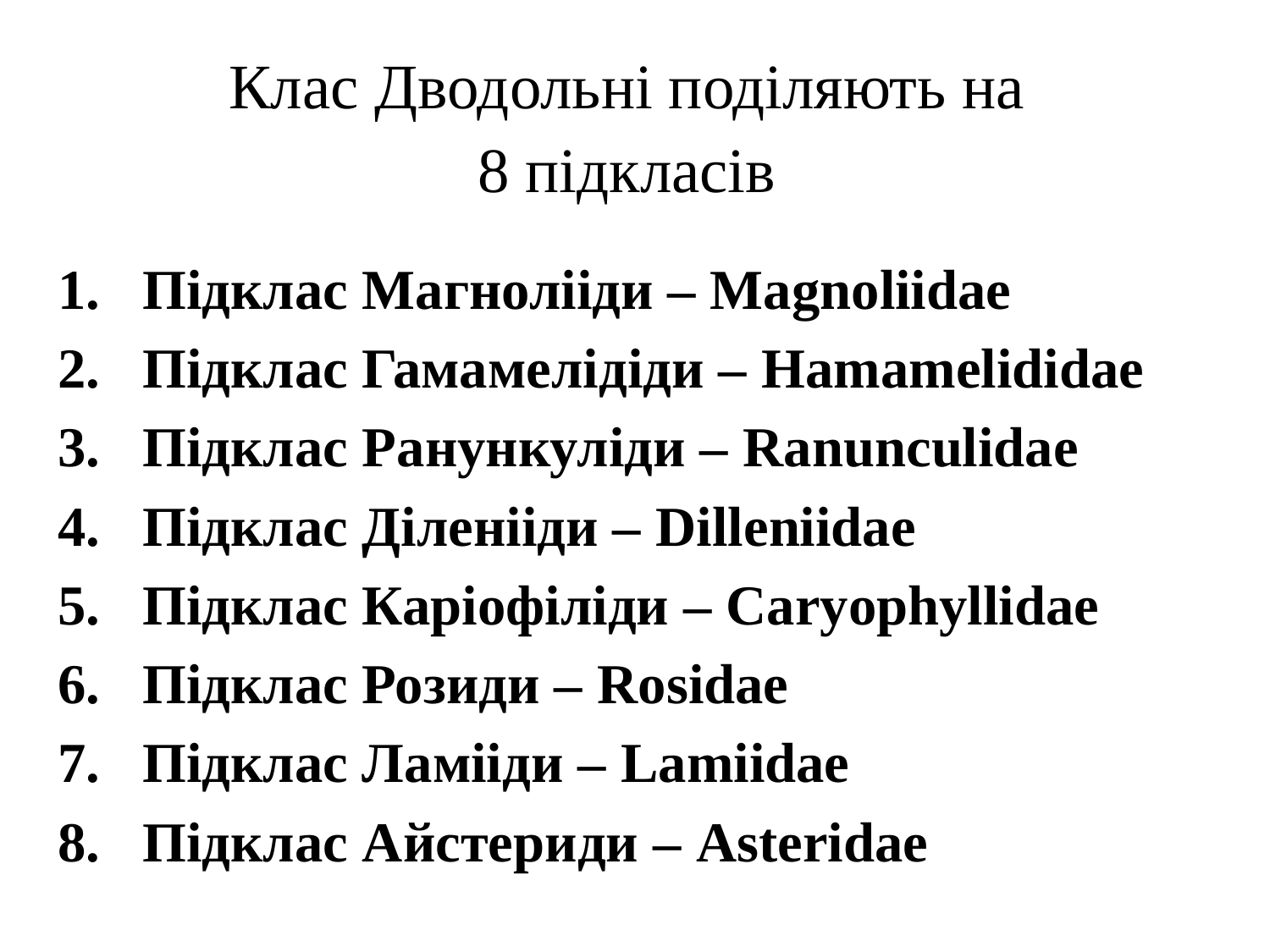

# Клас Дводольні поділяють на  8 підкласів
Підклас Магнолііди – Magnoliidae
Підклас Гамамелідіди – Hamamelididae
Підклас Ранункуліди – Ranunculidae
Підклас Діленііди – Dilleniidae
Підклас Каріофіліди – Саryophyllidae
Підклас Розиди – Rosidae
Підклас Ламііди – Lamiidae
Підклас Айстериди – Asteridae